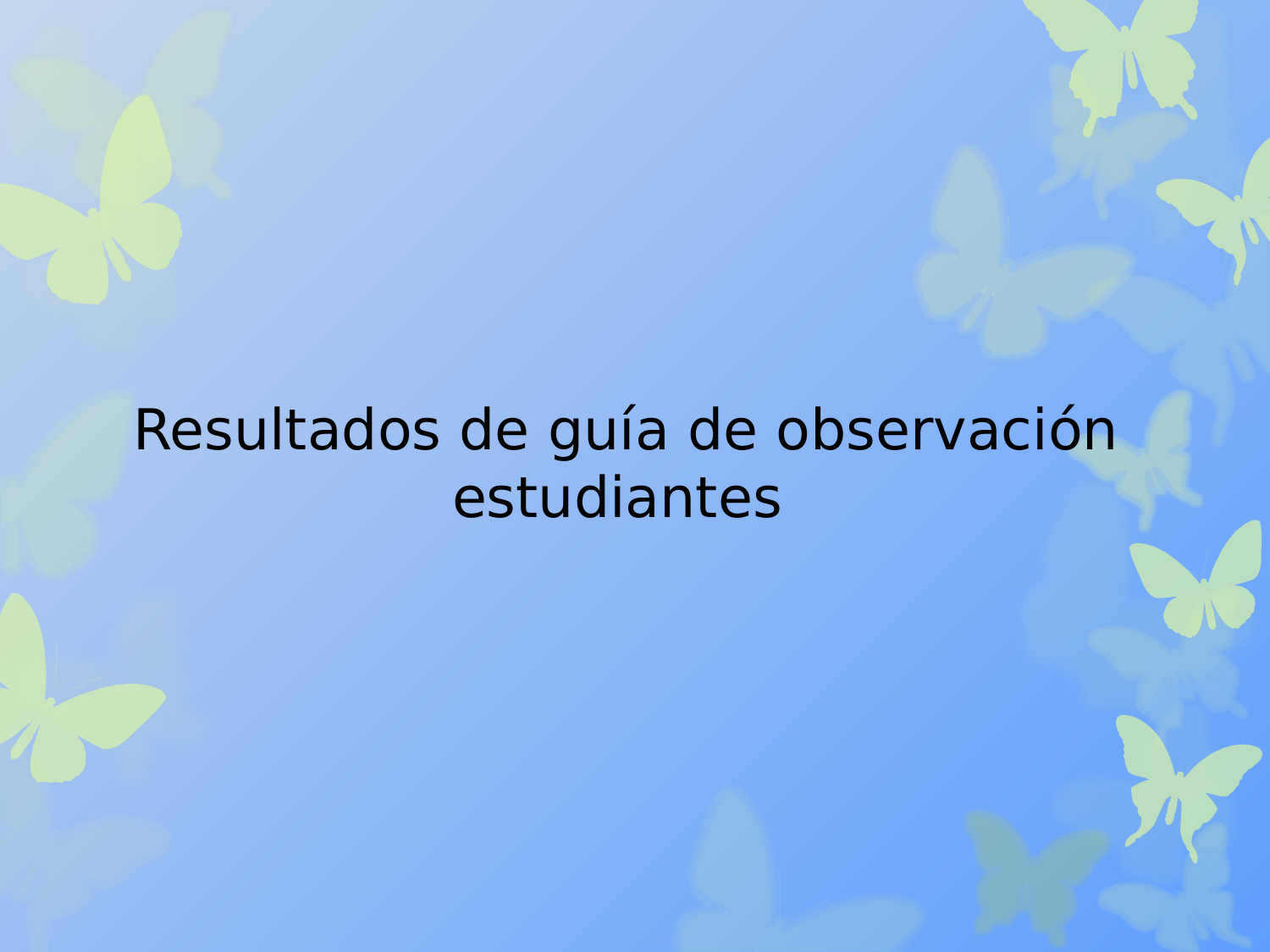

# Resultados de guía de observación estudiantes